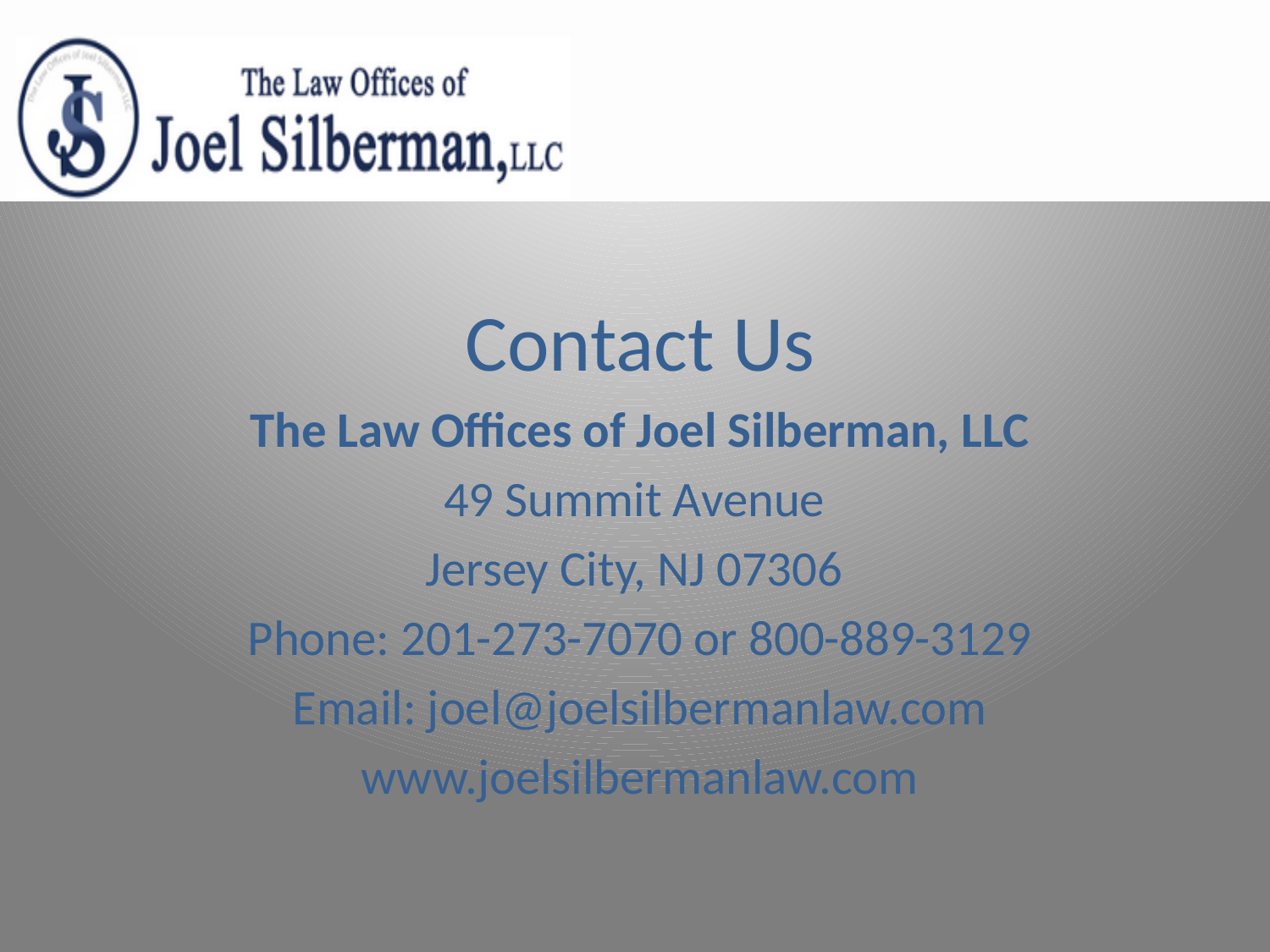

Contact Us
The Law Offices of Joel Silberman, LLC
49 Summit Avenue
Jersey City, NJ 07306
Phone: 201-273-7070 or 800-889-3129
Email: joel@joelsilbermanlaw.com
www.joelsilbermanlaw.com